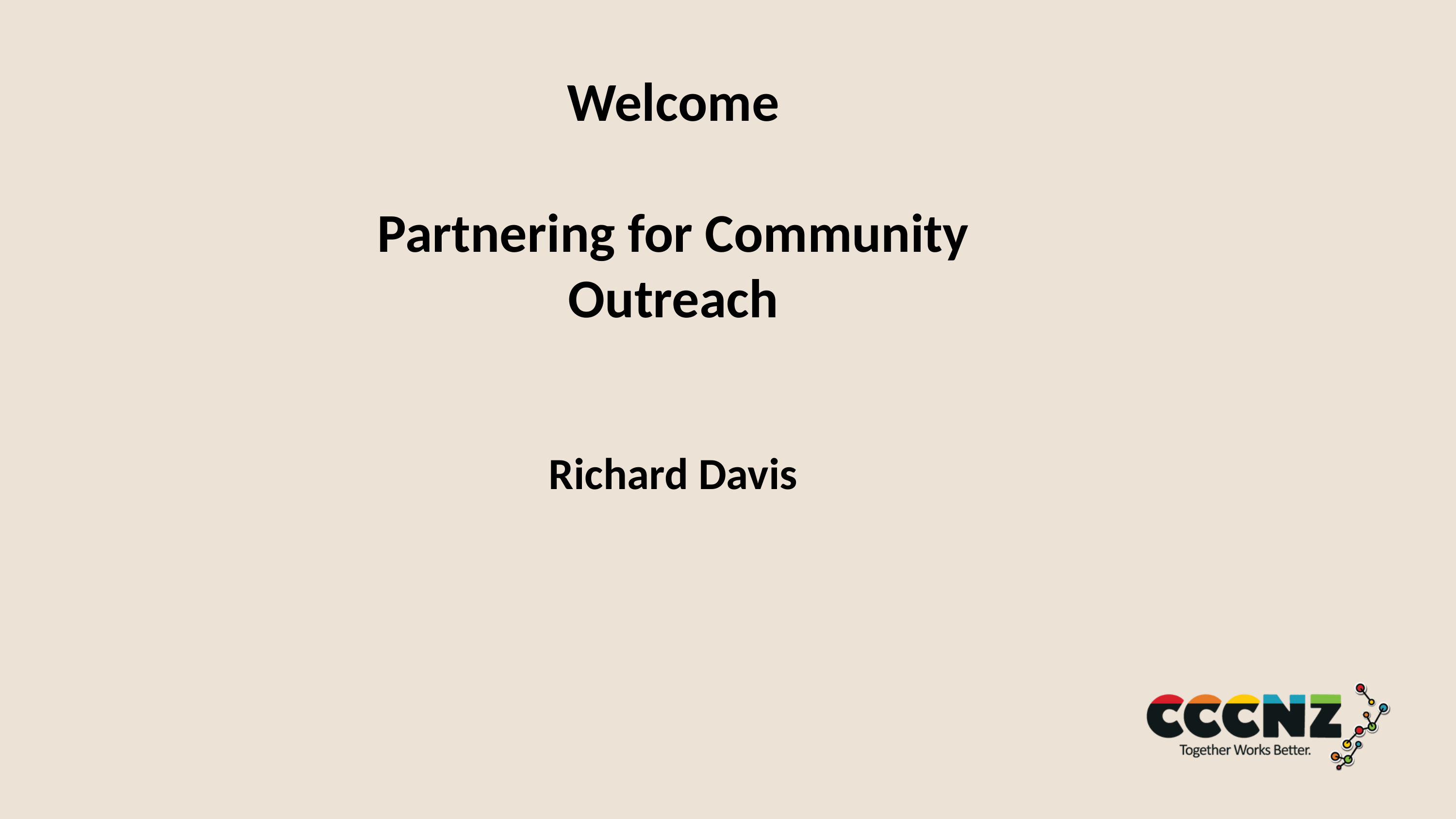

# Welcome Partnering for Community Outreach

Richard Davis